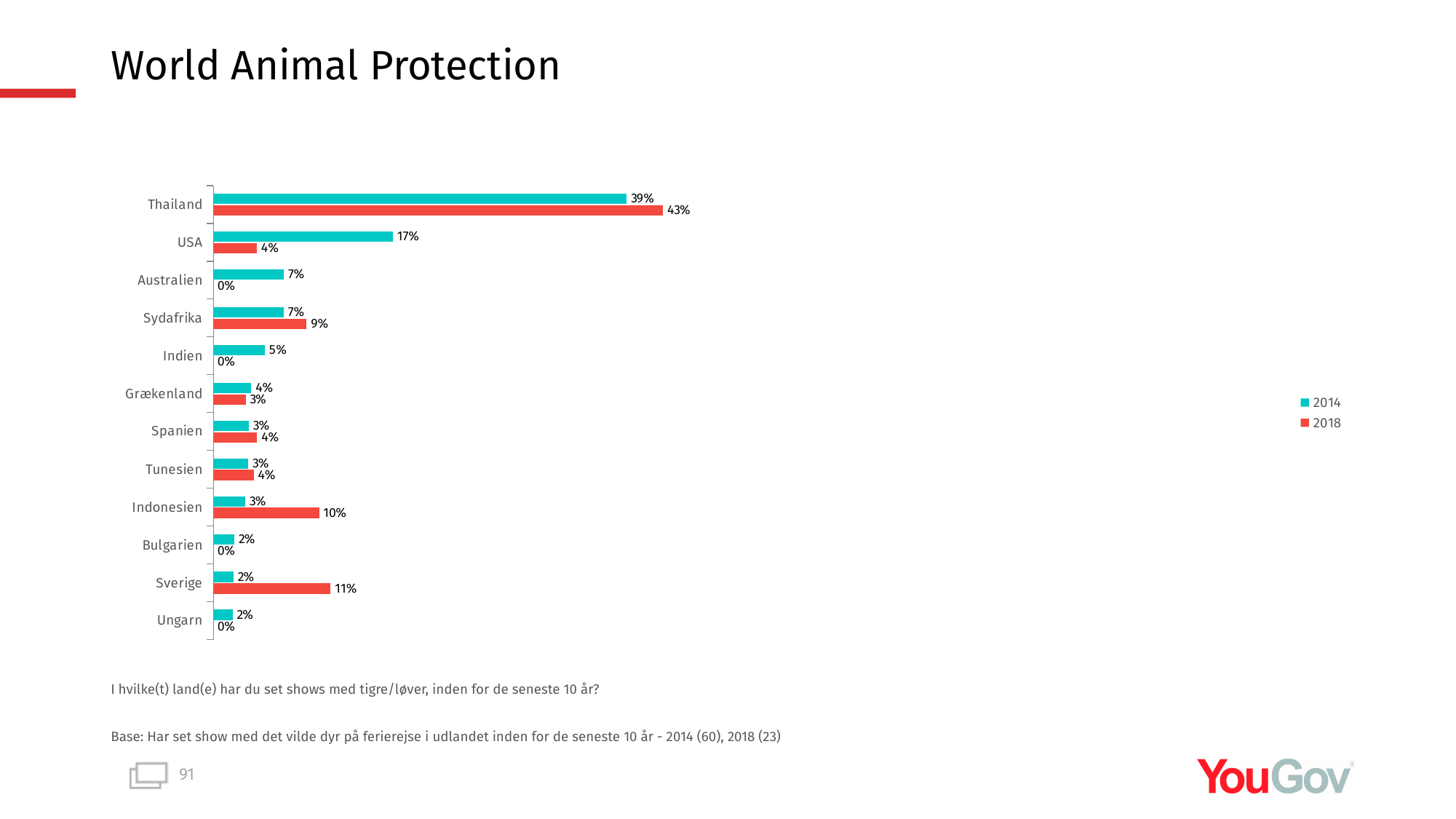

# World Animal Protection

### Chart

| Category | 2018 | 2014 |
|---|---|---|
| Ungarn | 0.0 | 0.0183 |
| Sverige | 0.111 | 0.0192 |
| Bulgarien | 0.0 | 0.0201 |
| Indonesien | 0.1 | 0.0304 |
| Tunesien | 0.0382 | 0.0331 |
| Spanien | 0.0415 | 0.0337 |
| Grækenland | 0.0307 | 0.0359 |
| Indien | 0.0 | 0.0489 |
| Sydafrika | 0.0882 | 0.0666 |
| Australien | 0.0 | 0.0668 |
| USA | 0.0412 | 0.1698 |
| Thailand | 0.4251 | 0.3908 |
I hvilke(t) land(e) har du set shows med tigre/løver, inden for de seneste 10 år?
Base: Har set show med det vilde dyr på ferierejse i udlandet inden for de seneste 10 år - 2014 (60), 2018 (23)